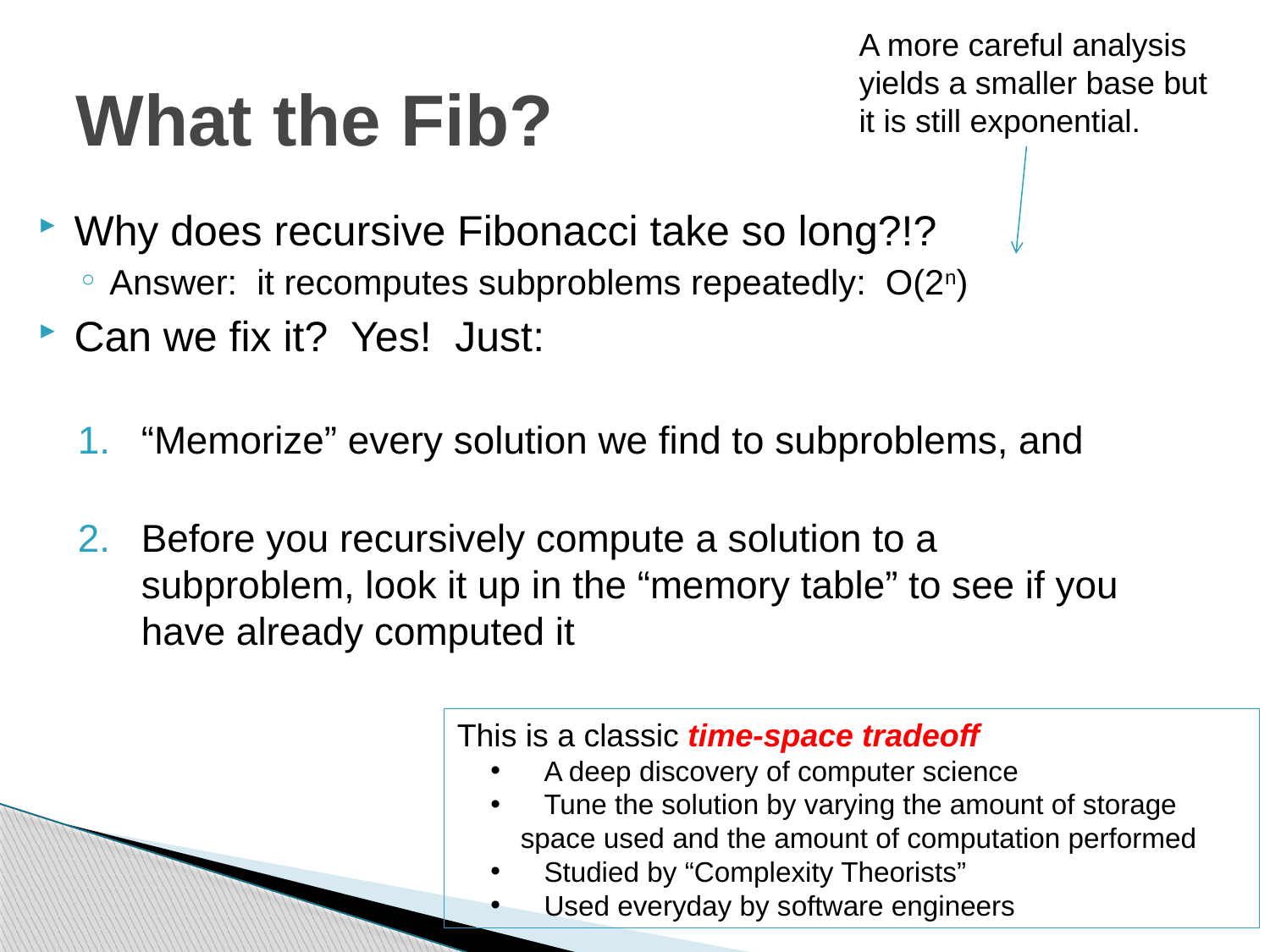

A more careful analysis yields a smaller base but it is still exponential.
# What the Fib?
Why does recursive Fibonacci take so long?!?
Answer:  it recomputes subproblems repeatedly:  O(2n)
Can we fix it?  Yes!  Just:

“Memorize” every solution we find to subproblems, and
Before you recursively compute a solution to a subproblem, look it up in the “memory table” to see if you have already computed it
This is a classic time-space tradeoff
   A deep discovery of computer science
   Tune the solution by varying the amount of storage space used and the amount of computation performed
   Studied by “Complexity Theorists”
   Used everyday by software engineers